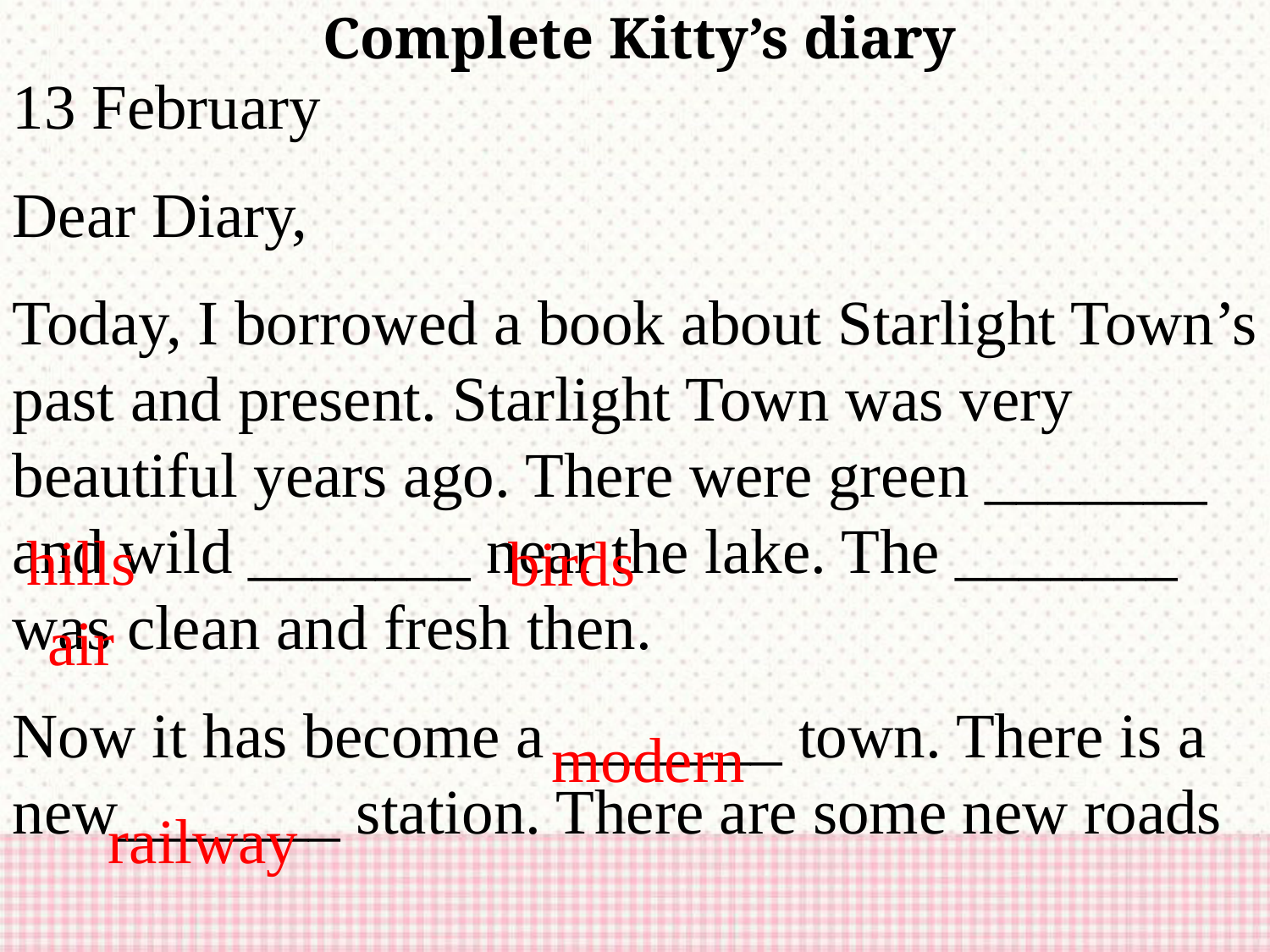

Complete Kitty’s diary
13 February
Dear Diary,
Today, I borrowed a book about Starlight Town’s past and present. Starlight Town was very beautiful years ago. There were green _______ and wild _______ near the lake. The _______ was clean and fresh then.
Now it has become a _______ town. There is a new_______ station. There are some new roads
hills
birds
air
modern
railway